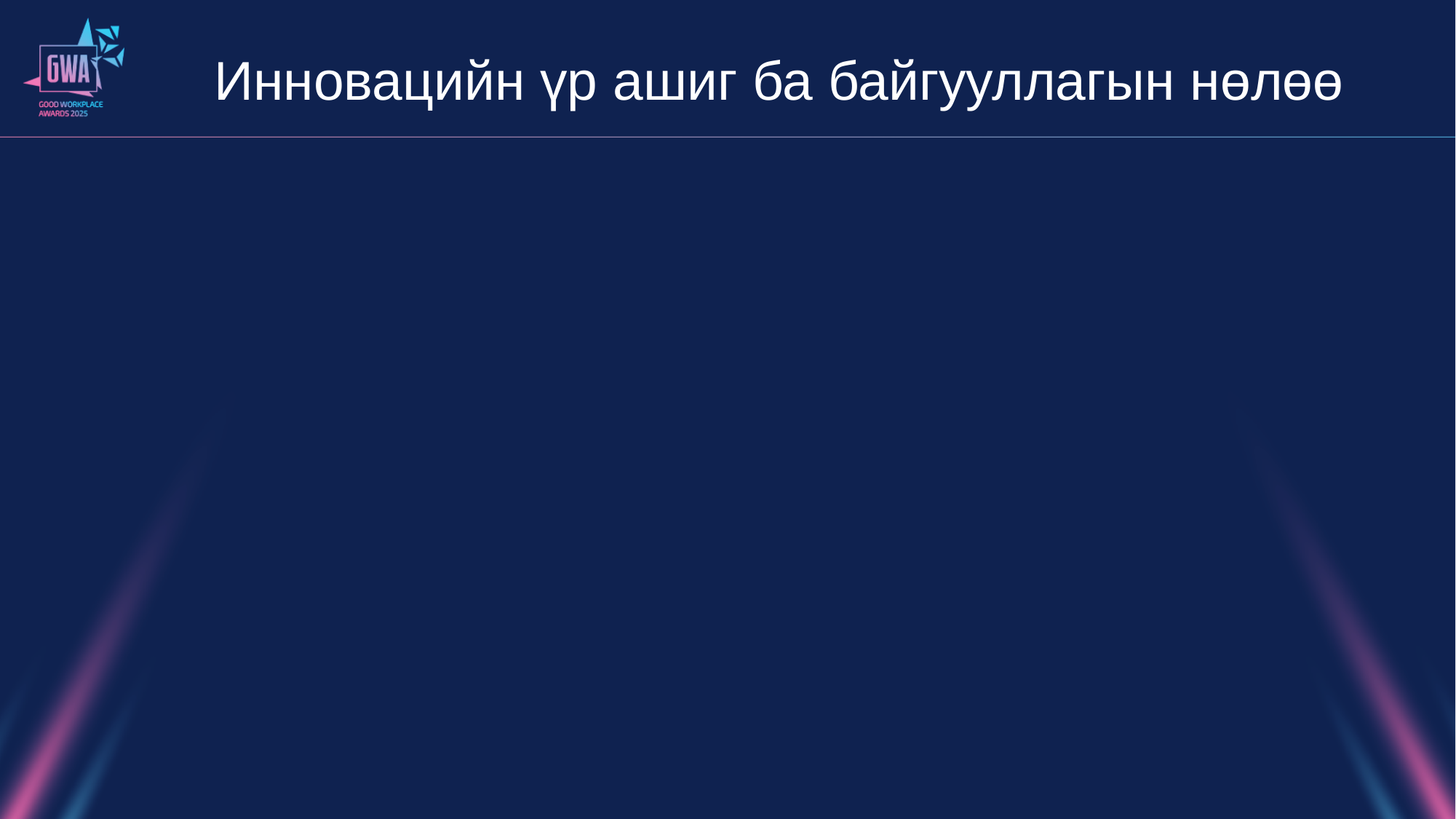

# Инновацийн үр ашиг ба байгууллагын нөлөө